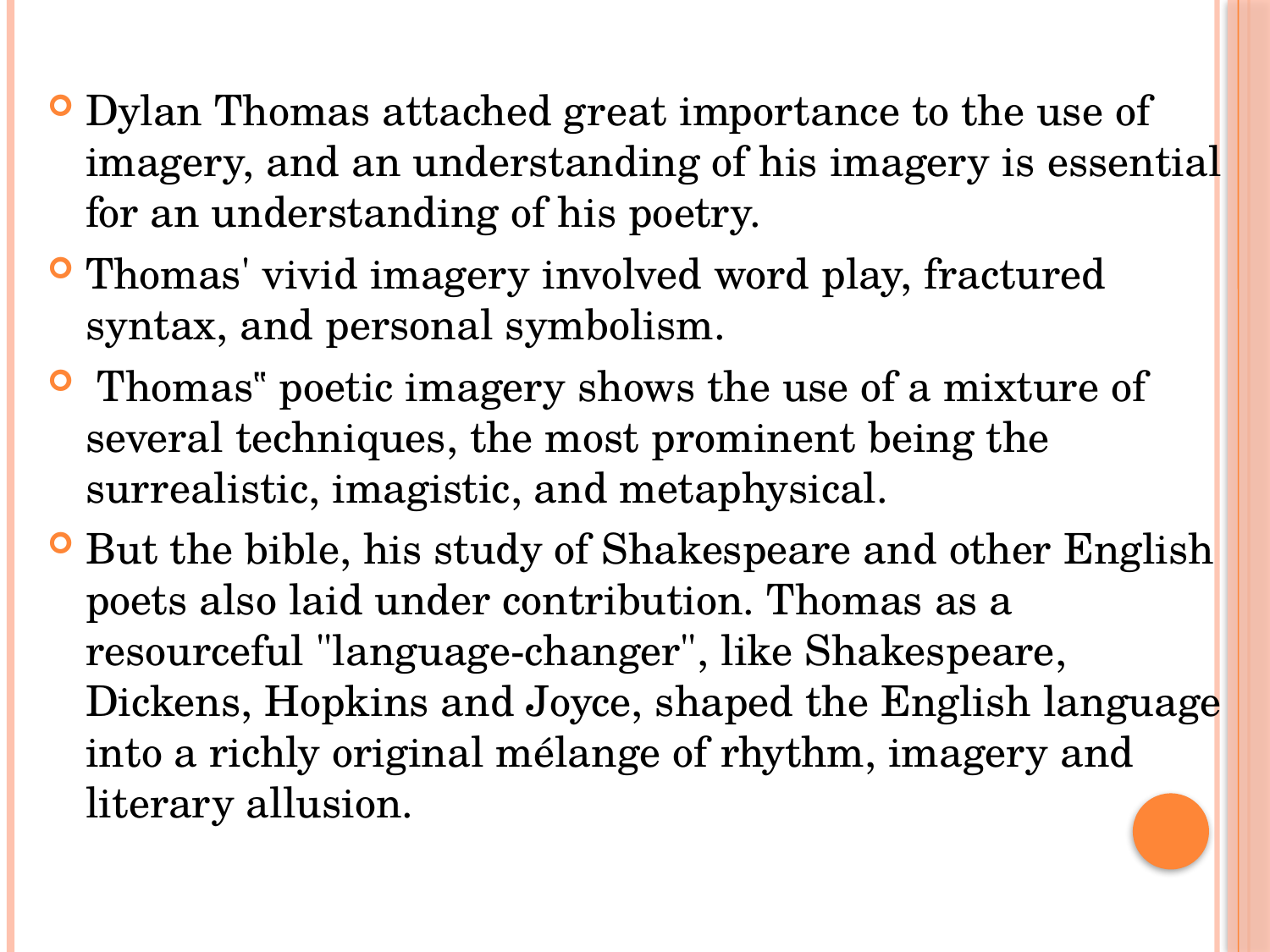

Dylan Thomas attached great importance to the use of imagery, and an understanding of his imagery is essential for an understanding of his poetry.
Thomas' vivid imagery involved word play, fractured syntax, and personal symbolism.
 Thomas‟ poetic imagery shows the use of a mixture of several techniques, the most prominent being the surrealistic, imagistic, and metaphysical.
But the bible, his study of Shakespeare and other English poets also laid under contribution. Thomas as a resourceful "language-changer", like Shakespeare, Dickens, Hopkins and Joyce, shaped the English language into a richly original mélange of rhythm, imagery and literary allusion.

#